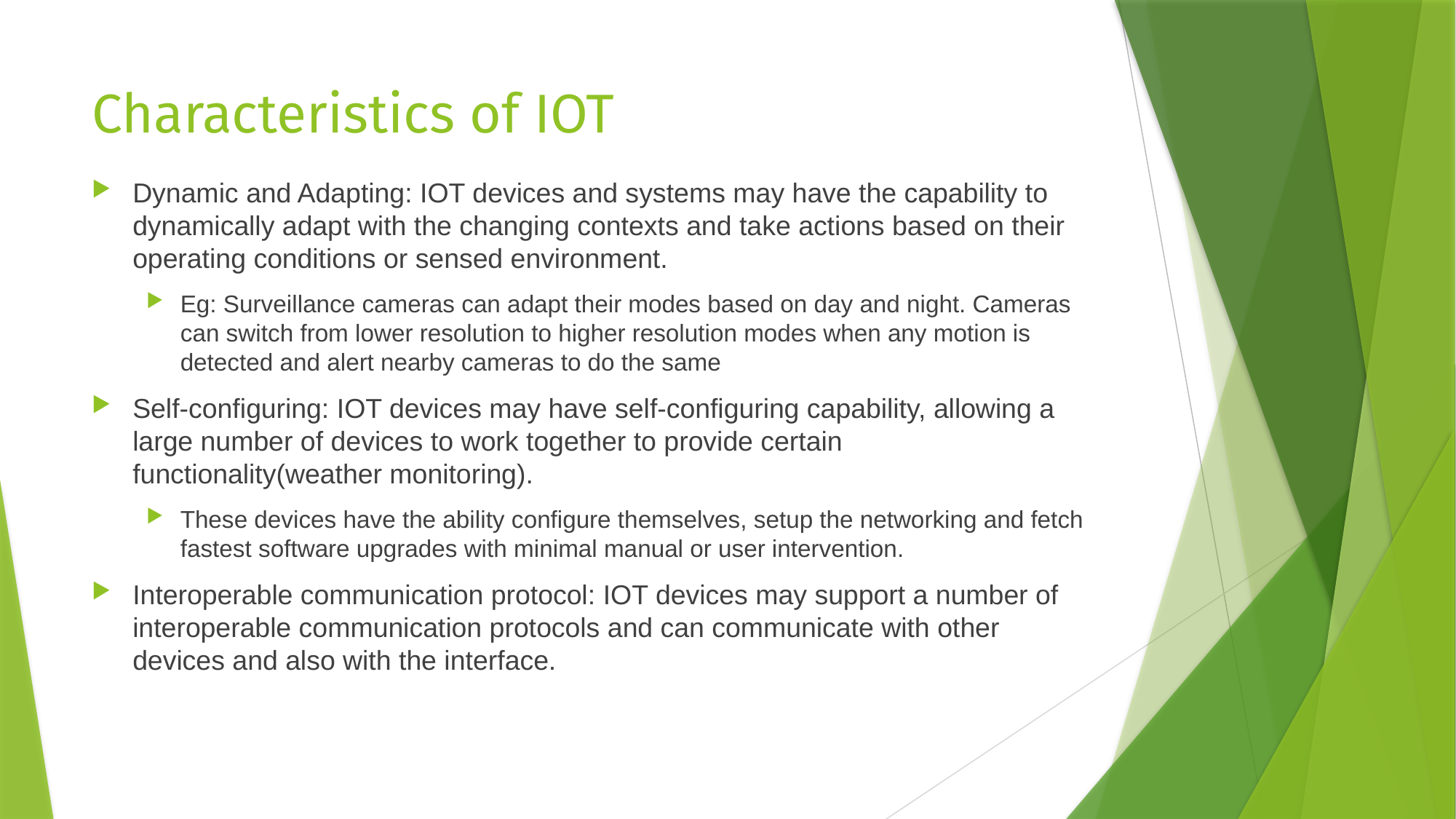

# Characteristics of IOT
Dynamic and Adapting: IOT devices and systems may have the capability to dynamically adapt with the changing contexts and take actions based on their operating conditions or sensed environment.
Eg: Surveillance cameras can adapt their modes based on day and night. Cameras can switch from lower resolution to higher resolution modes when any motion is detected and alert nearby cameras to do the same
Self-configuring: IOT devices may have self-configuring capability, allowing a large number of devices to work together to provide certain functionality(weather monitoring).
These devices have the ability configure themselves, setup the networking and fetch fastest software upgrades with minimal manual or user intervention.
Interoperable communication protocol: IOT devices may support a number of interoperable communication protocols and can communicate with other devices and also with the interface.